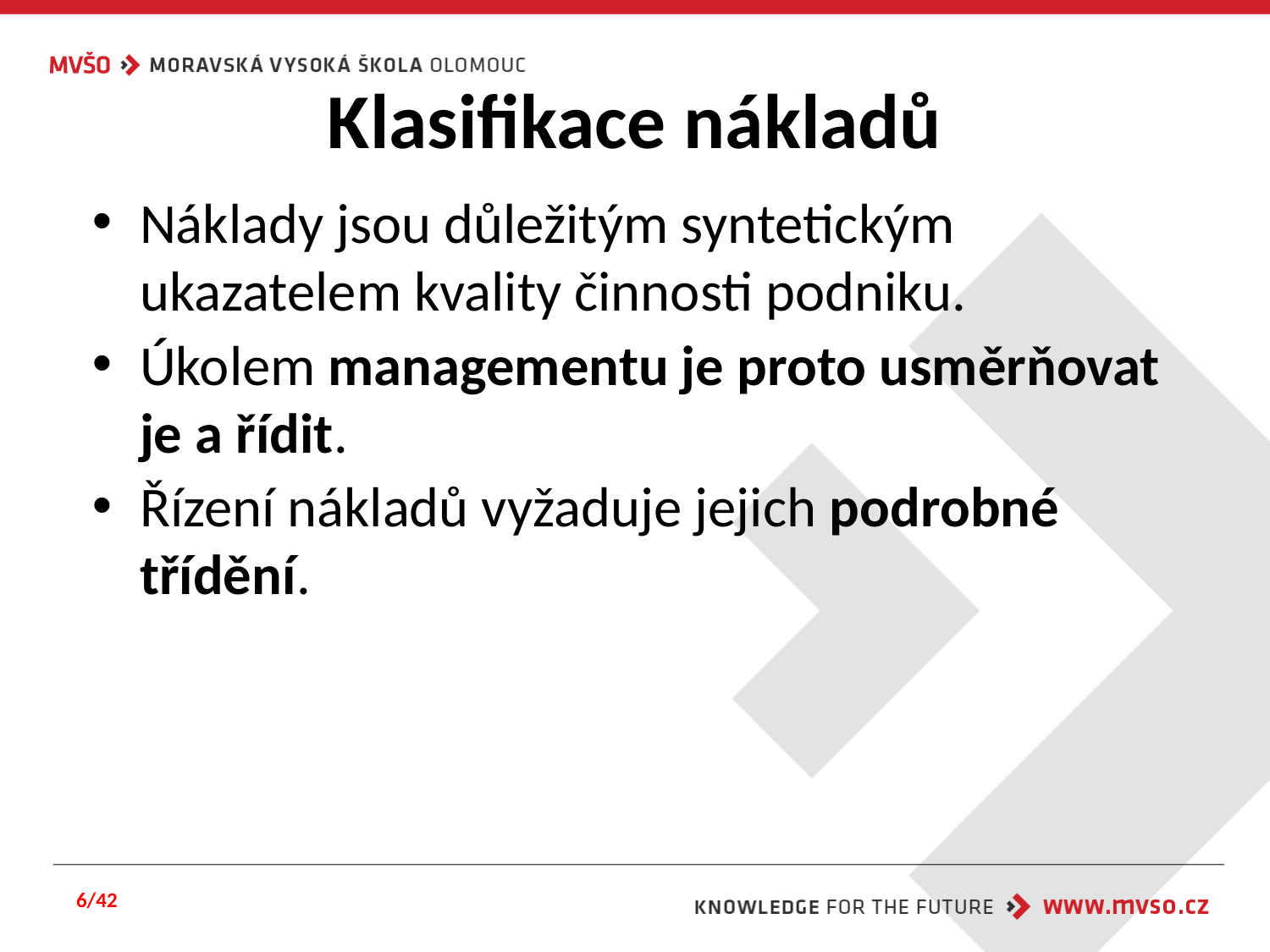

# Klasifikace nákladů
Náklady jsou důležitým syntetickým ukazatelem kvality činnosti podniku.
Úkolem managementu je proto usměrňovat je a řídit.
Řízení nákladů vyžaduje jejich podrobné třídění.
6/42